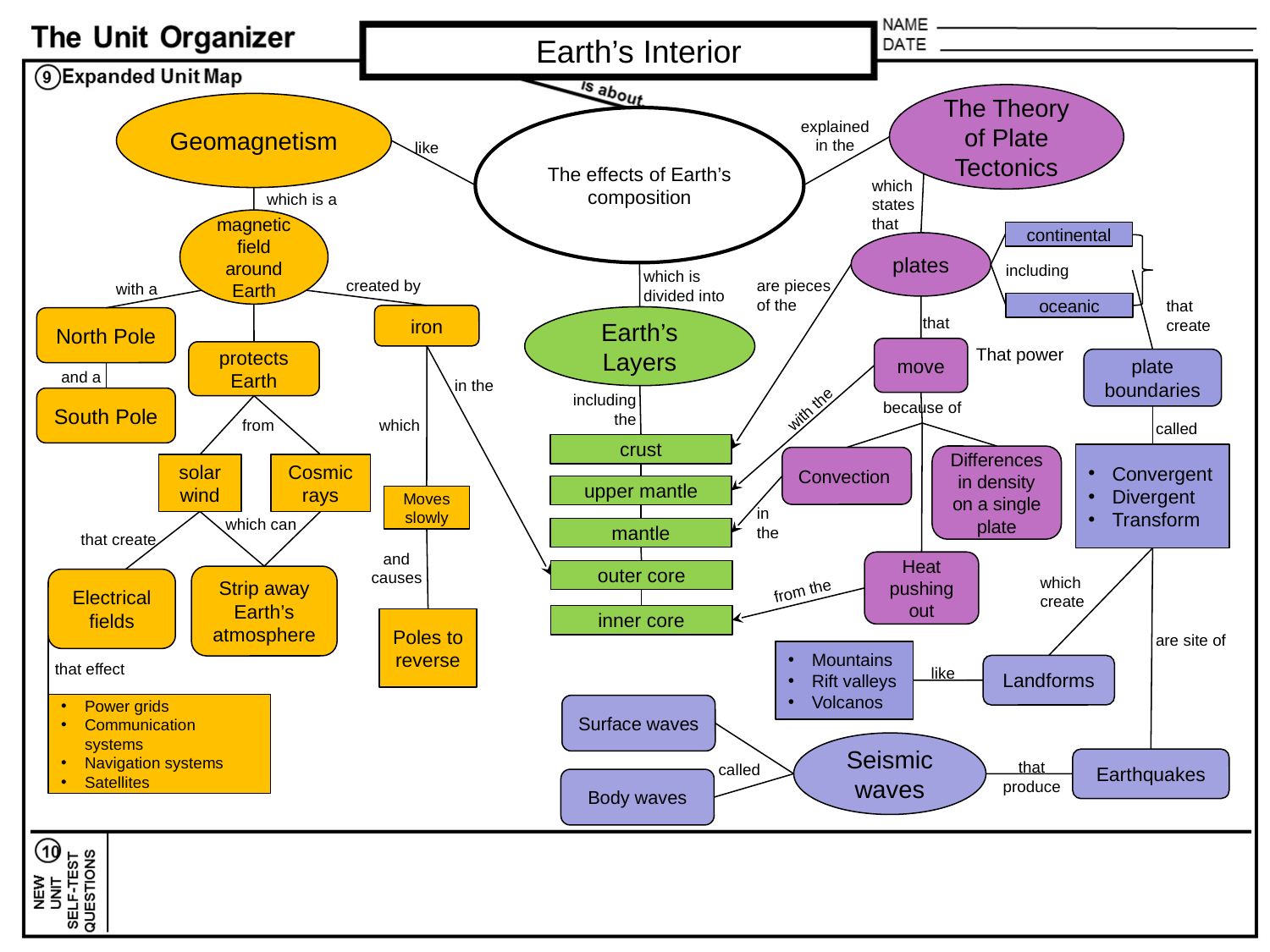

Earth’s Interior
The Theory of Plate Tectonics
Geomagnetism
The effects of Earth’s composition
explained in the
like
which states that
which is a
magnetic field around Earth
continental
plates

including
which is divided into
created by
are pieces of the
with a
that
create
oceanic
iron
Earth’s Layers
that
North Pole
That power
move
protects Earth
plate boundaries
and a
in the
including the
with the
South Pole
because of
which
from
called
crust
Convergent
Divergent
Transform
Differences in density on a single plate
Convection
solar wind
Cosmic rays
upper mantle
Moves slowly
in the
which can
mantle
that create
and causes
Heat pushing out
outer core
Strip away Earth’s atmosphere
which create
Electrical fields
from the
inner core
Poles to reverse
are site of
Mountains
Rift valleys
Volcanos
that effect
Landforms
like
Power grids
Communication systems
Navigation systems
Satellites
Surface waves
Seismic waves
Earthquakes
that produce
called
Body waves